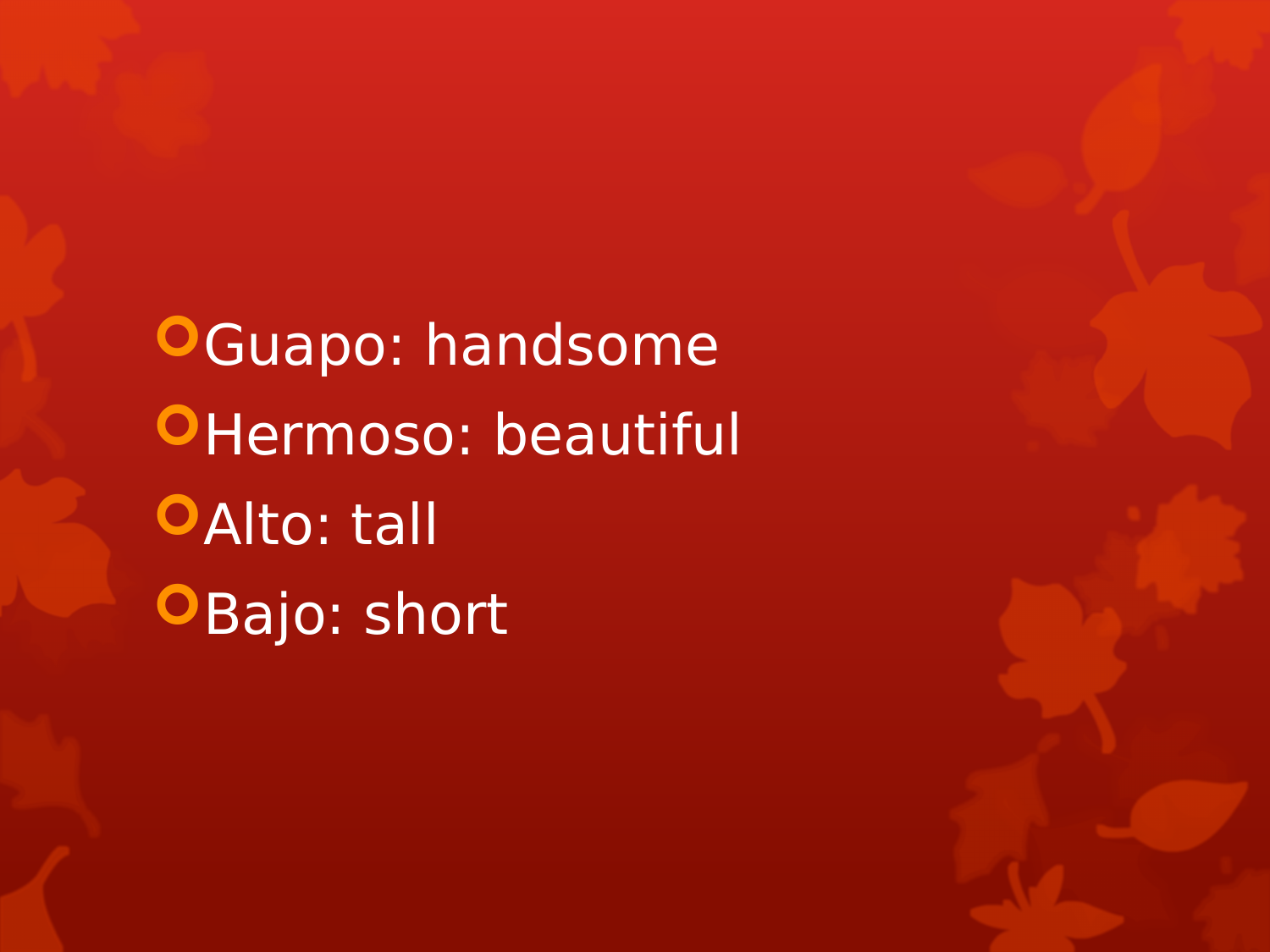

#
Guapo: handsome
Hermoso: beautiful
Alto: tall
Bajo: short